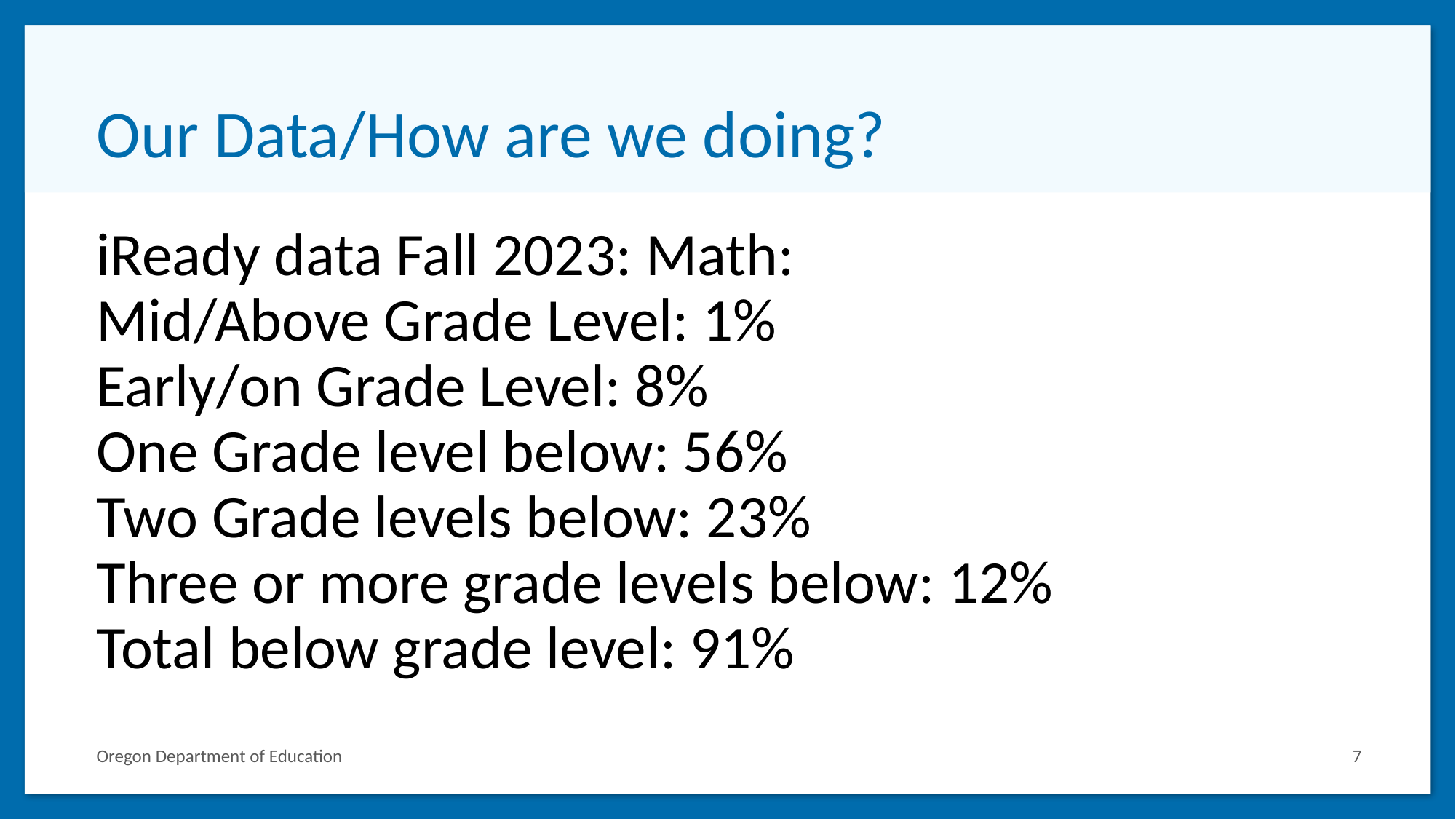

# Our Data/How are we doing?
iReady data Fall 2023: Math:
Mid/Above Grade Level: 1%
Early/on Grade Level: 8%
One Grade level below: 56%
Two Grade levels below: 23%
Three or more grade levels below: 12%
Total below grade level: 91%

Oregon Department of Education
7